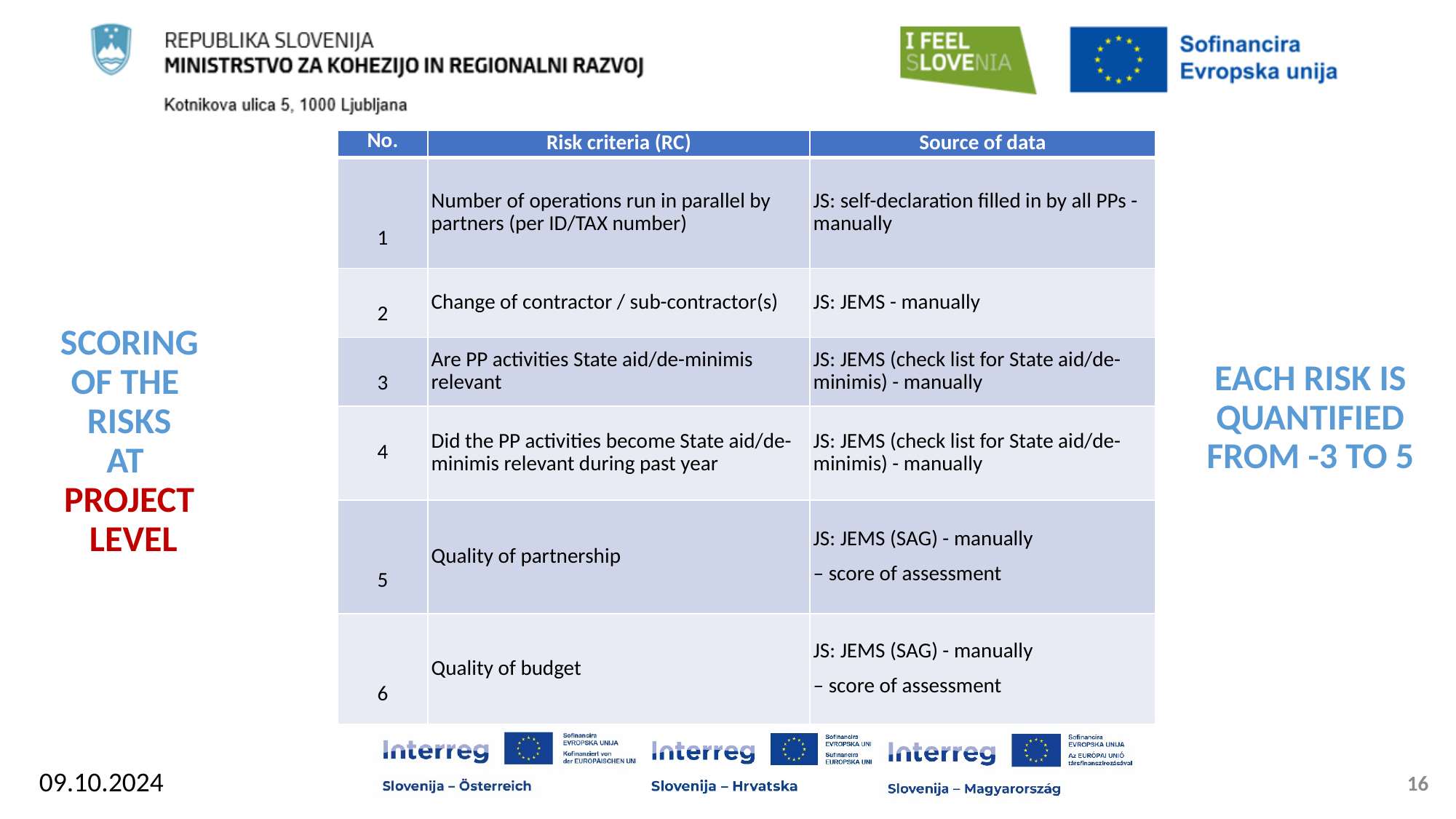

| No. | Risk criteria (RC) | Source of data |
| --- | --- | --- |
| 1 | Number of operations run in parallel by partners (per ID/TAX number) | JS: self-declaration filled in by all PPs - manually |
| 2 | Change of contractor / sub-contractor(s) | JS: JEMS - manually |
| 3 | Are PP activities State aid/de-minimis relevant | JS: JEMS (check list for State aid/de-minimis) - manually |
| 4 | Did the PP activities become State aid/de-minimis relevant during past year | JS: JEMS (check list for State aid/de-minimis) - manually |
| 5 | Quality of partnership | JS: JEMS (SAG) - manually – score of assessment |
| 6 | Quality of budget | JS: JEMS (SAG) - manually – score of assessment |
EACH RISK IS QUANTIFIED FROM -3 TO 5
SCORING
OF THE
RISKS
AT
PROJECT
 LEVEL